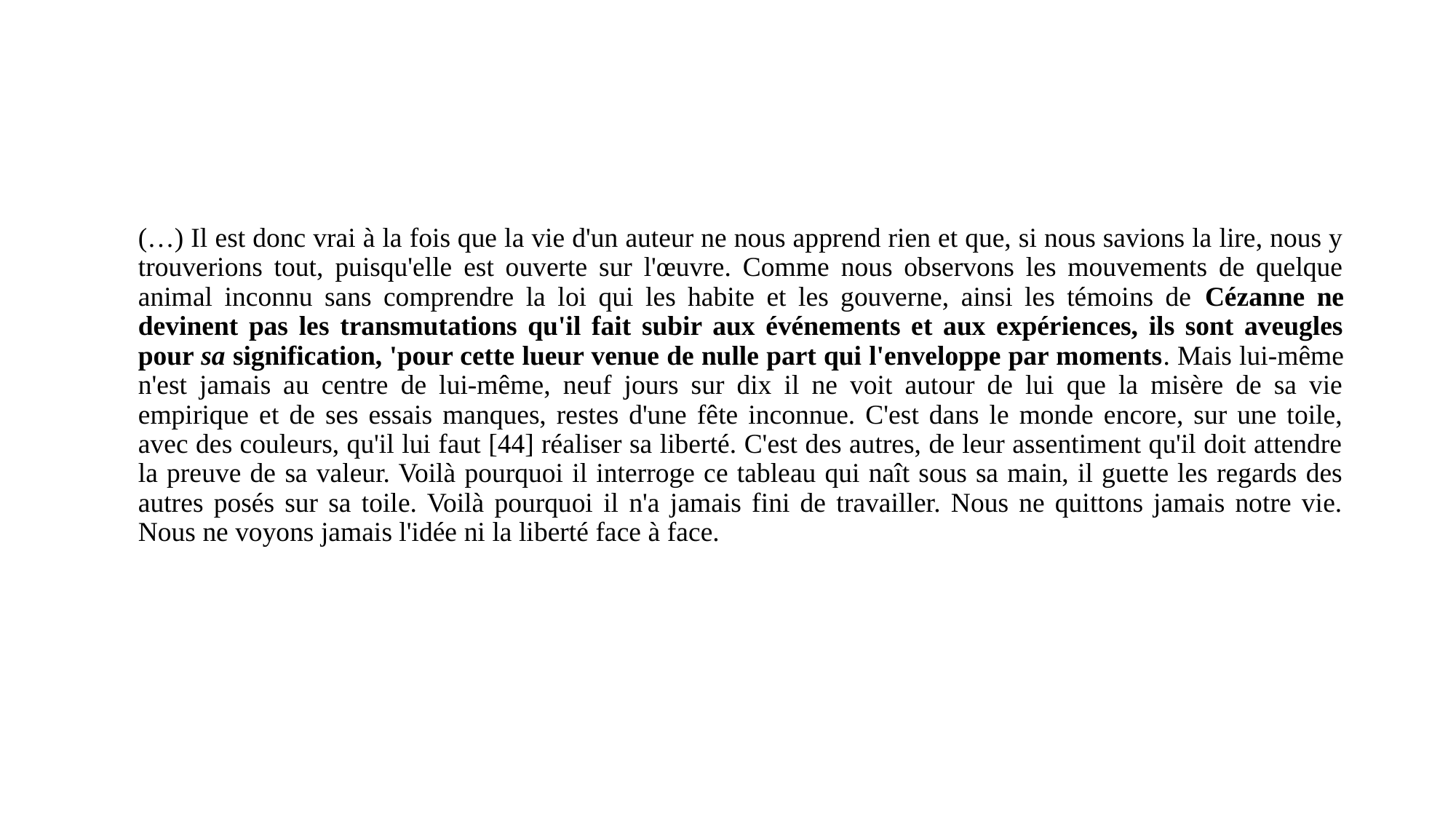

#
(…) Il est donc vrai à la fois que la vie d'un auteur ne nous apprend rien et que, si nous savions la lire, nous y trouverions tout, puisqu'elle est ouverte sur l'œuvre. Comme nous observons les mouvements de quelque animal inconnu sans comprendre la loi qui les habite et les gouverne, ainsi les témoins de Cézanne ne devinent pas les transmutations qu'il fait subir aux événements et aux expériences, ils sont aveugles pour sa signification, 'pour cette lueur venue de nulle part qui l'enveloppe par moments. Mais lui-même n'est jamais au centre de lui-même, neuf jours sur dix il ne voit autour de lui que la misère de sa vie empirique et de ses essais manques, restes d'une fête inconnue. C'est dans le monde encore, sur une toile, avec des couleurs, qu'il lui faut [44] réaliser sa liberté. C'est des autres, de leur assentiment qu'il doit attendre la preuve de sa valeur. Voilà pourquoi il interroge ce tableau qui naît sous sa main, il guette les regards des autres posés sur sa toile. Voilà pourquoi il n'a jamais fini de travailler. Nous ne quittons jamais notre vie. Nous ne voyons jamais l'idée ni la liberté face à face.